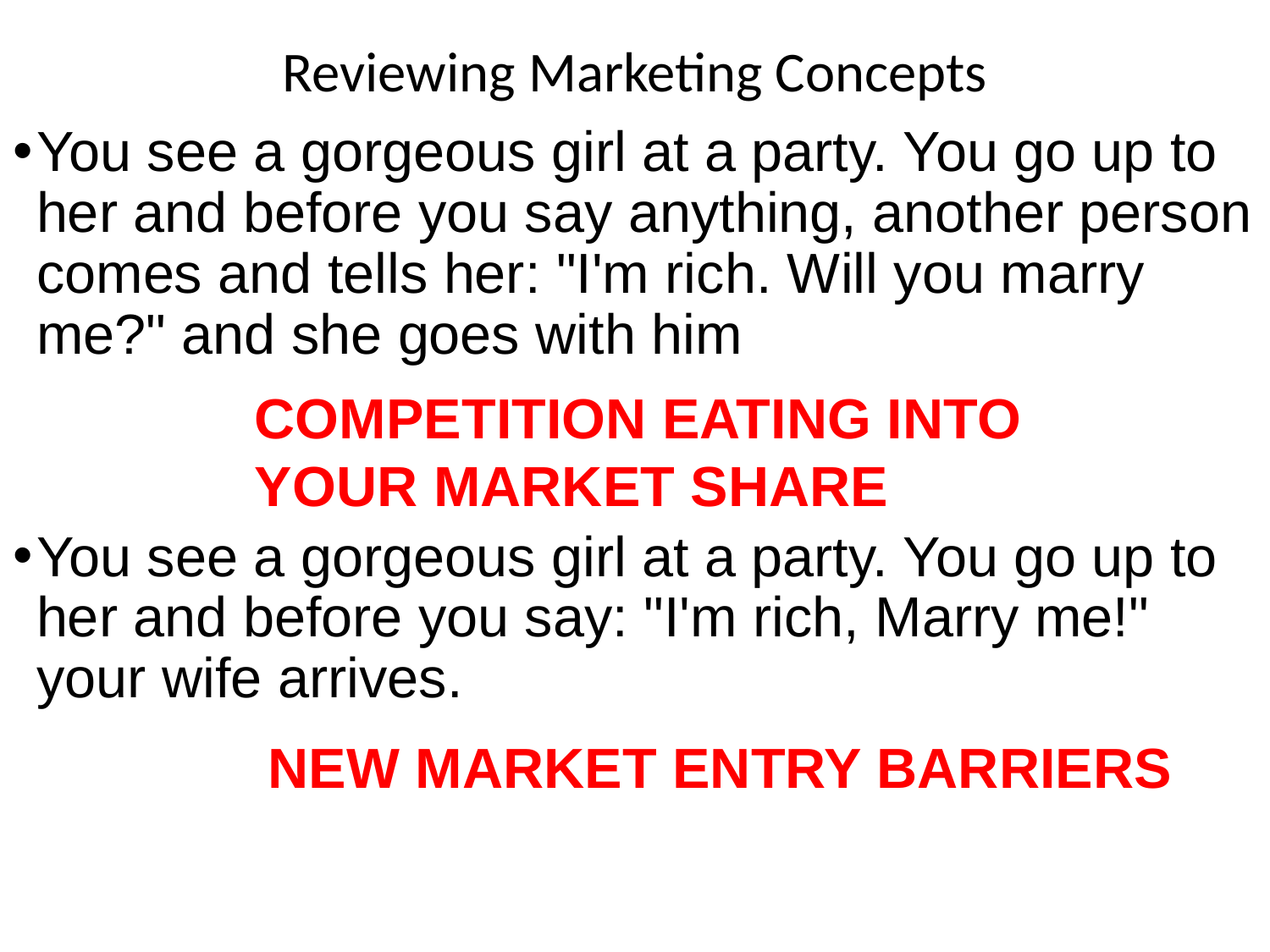

# Reviewing Marketing Concepts
You see a gorgeous girl at a party. You go up to her and before you say anything, another person comes and tells her: "I'm rich. Will you marry me?" and she goes with him

You see a gorgeous girl at a party. You go up to her and before you say: "I'm rich, Marry me!" your wife arrives.

COMPETITION EATING INTO YOUR MARKET SHARE
NEW MARKET ENTRY BARRIERS
11-28